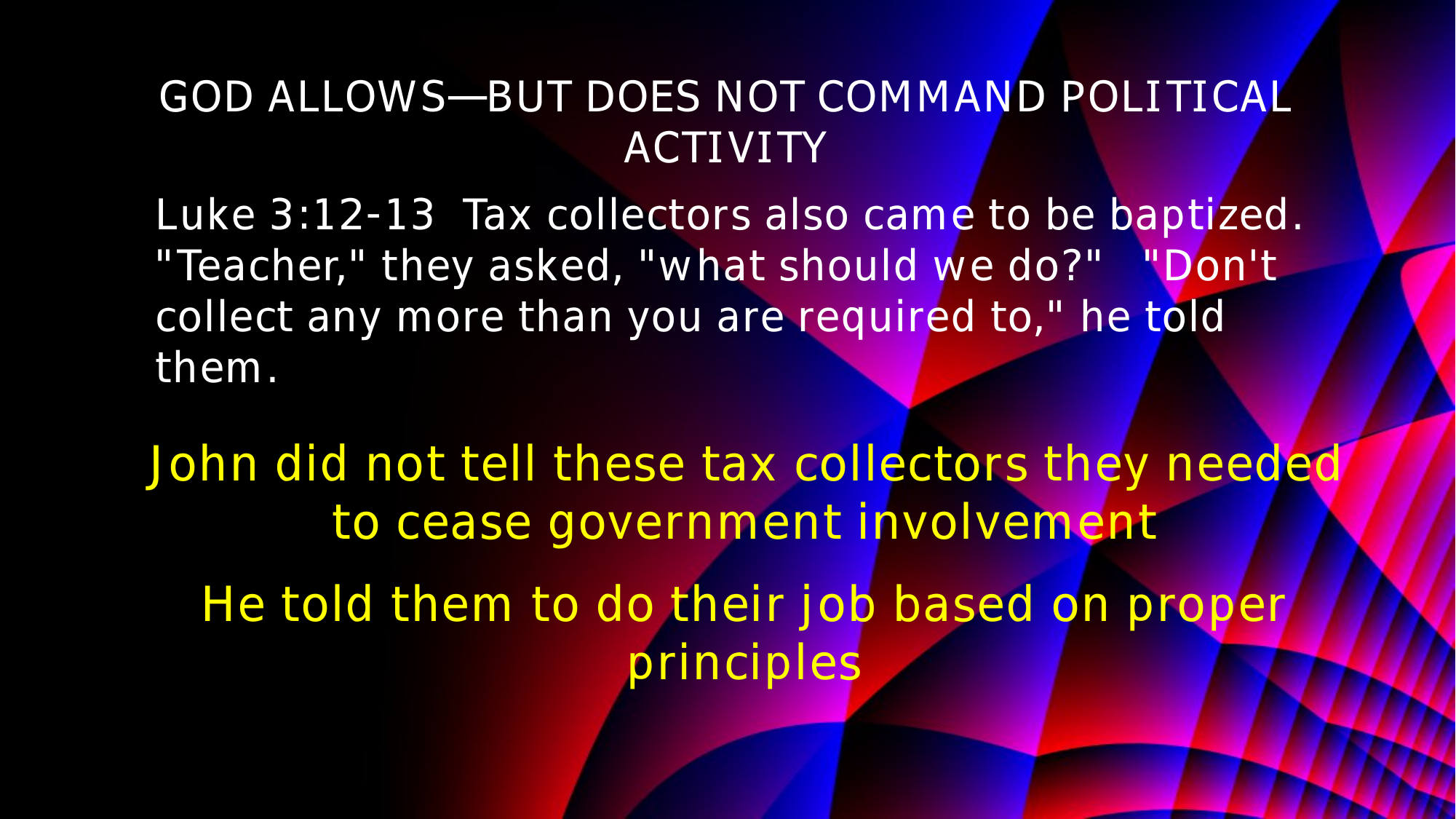

GOD ALLOWS—BUT DOES NOT COMMAND POLITICAL ACTIVITY
Luke 3:12-13  Tax collectors also came to be baptized. "Teacher," they asked, "what should we do?"   "Don't collect any more than you are required to," he told them.

John did not tell these tax collectors they needed to cease government involvement
He told them to do their job based on proper principles